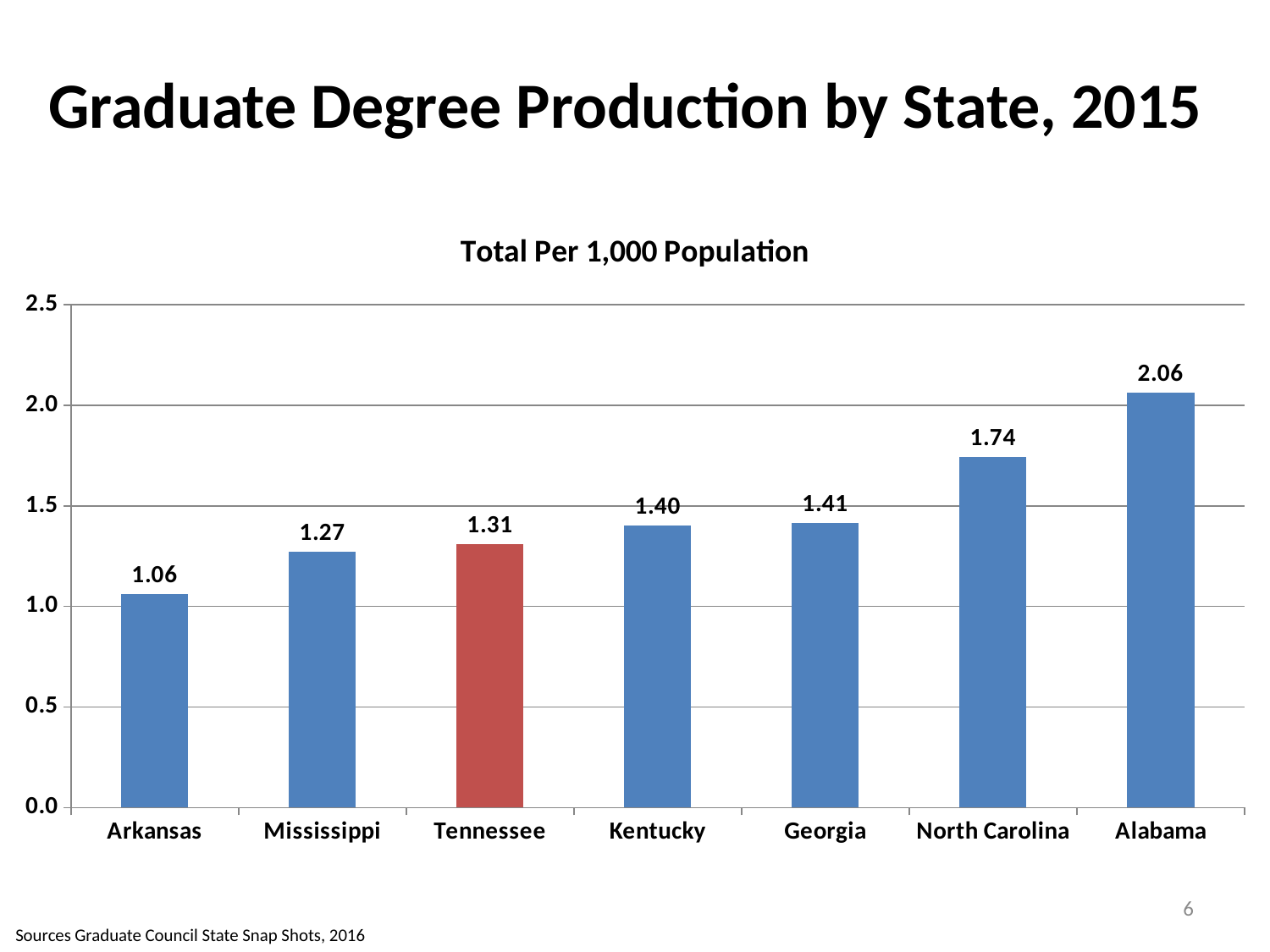

# Graduate Degree Production by State, 2015

### Chart:

| Category | Total Per 1,000 Population |
|---|---|
| Arkansas | 1.062385249633672 |
| Mississippi | 1.271248888409144 |
| Tennessee | 1.311152722020624 |
| Kentucky | 1.404038605299054 |
| Georgia | 1.414312090425126 |
| North Carolina | 1.744035180619911 |
| Alabama | 2.062161618726897 |
6
Sources Graduate Council State Snap Shots, 2016